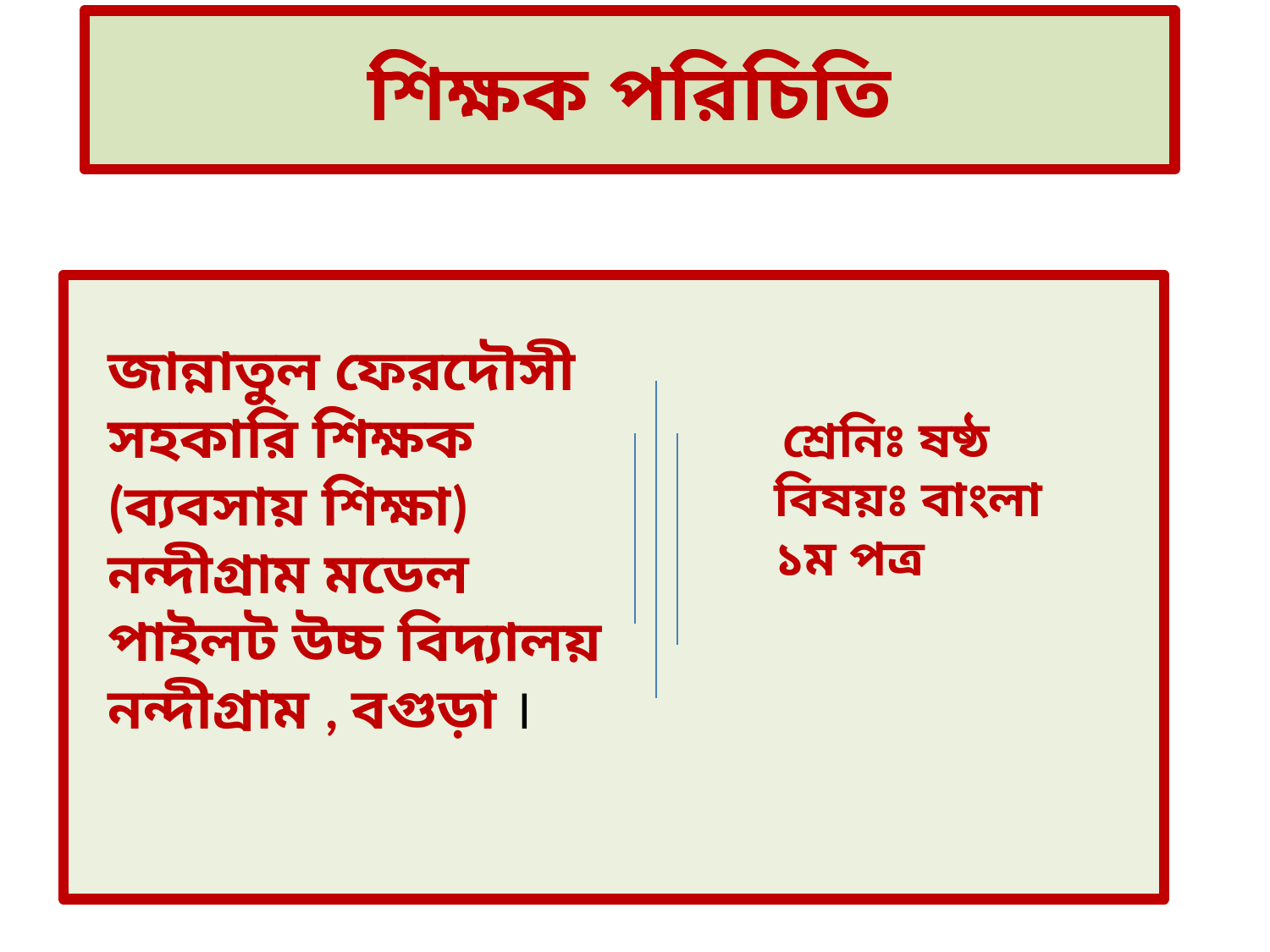

# শিক্ষক পরিচিতি

জান্নাতুল ফেরদৌসী
সহকারি শিক্ষক (ব্যবসায় শিক্ষা)
নন্দীগ্রাম মডেল পাইলট উচ্চ বিদ্যালয়
নন্দীগ্রাম , বগুড়া ।
 শ্রেনিঃ ষষ্ঠ
বিষয়ঃ বাংলা ১ম পত্র